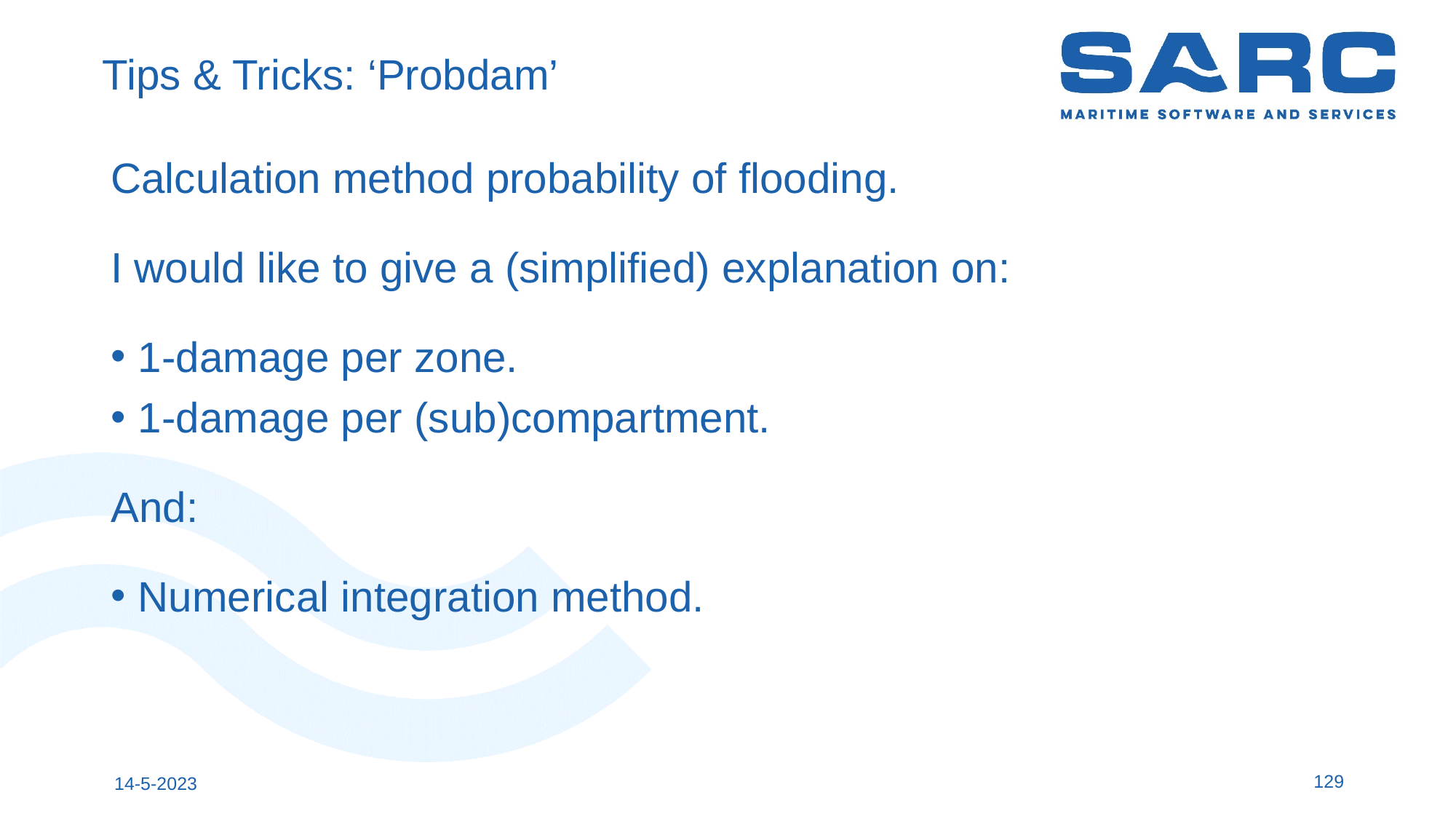

# Tips & Tricks: ‘Probdam’
Calculation method probability of flooding.

I would like to give a (simplified) explanation on:

1-damage per zone.
1-damage per (sub)compartment.

And:

Numerical integration method.
129
14-5-2023